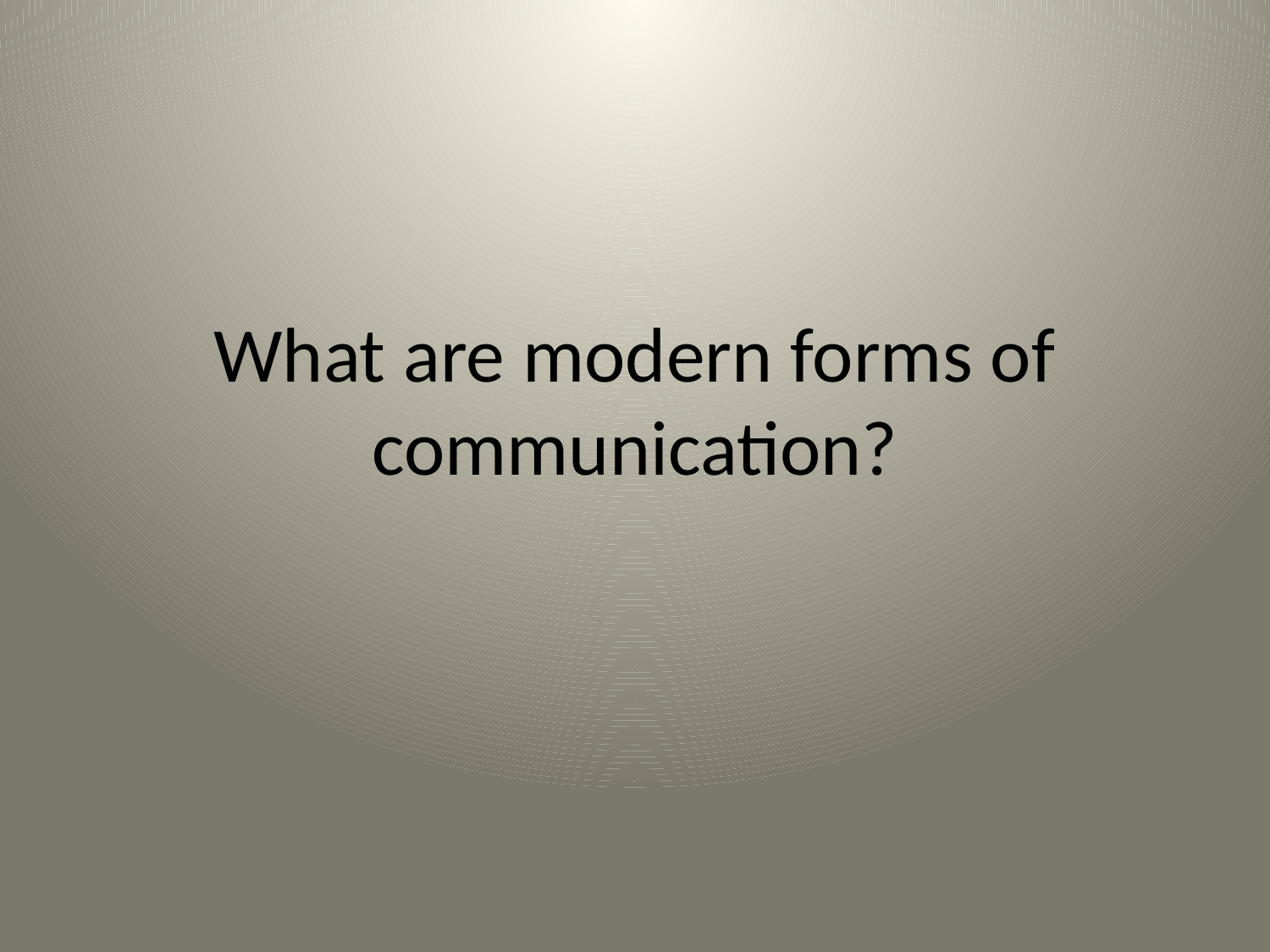

# What are modern forms of communication?